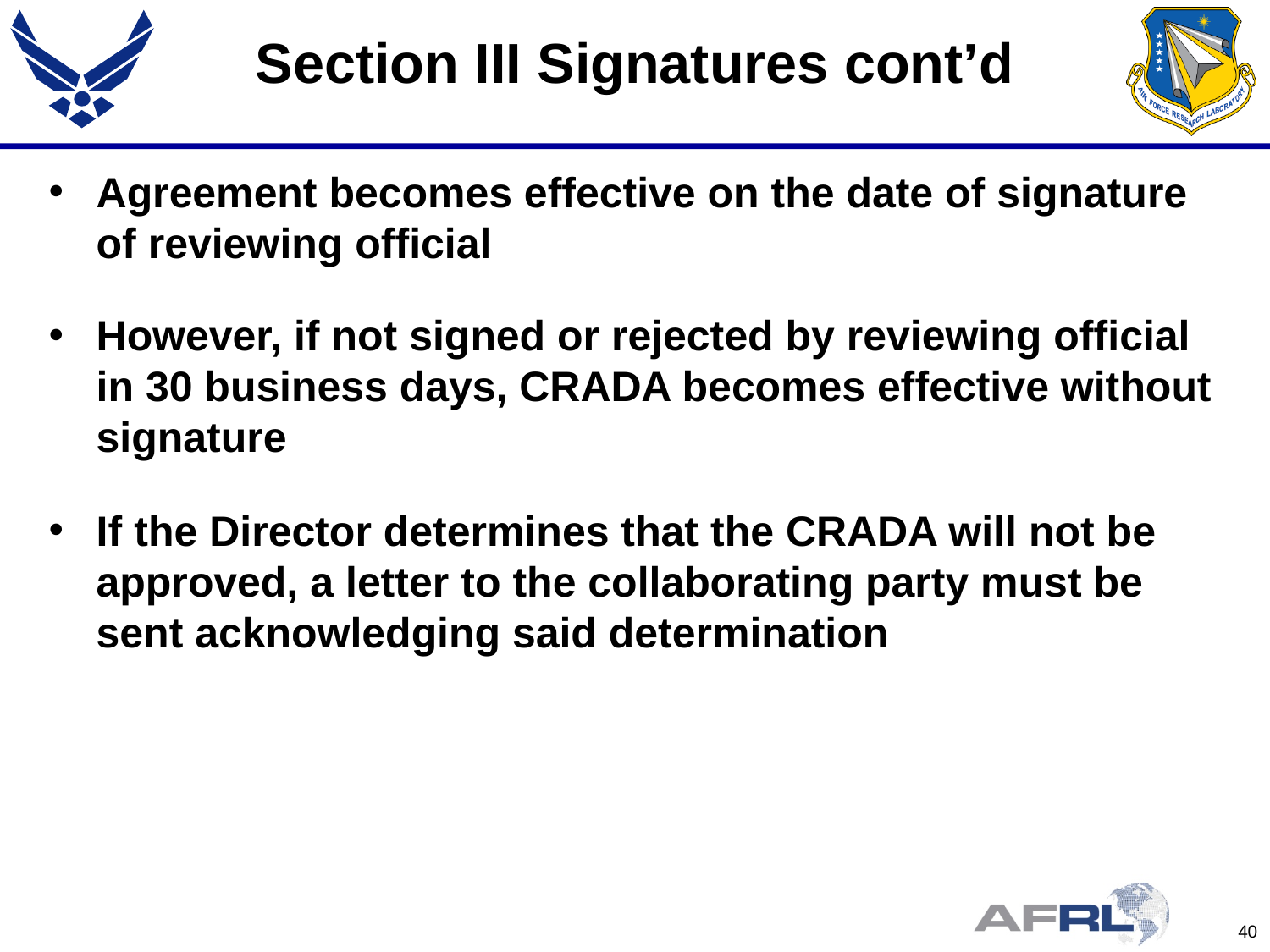

# Section III Signatures cont’d
Agreement becomes effective on the date of signature of reviewing official
However, if not signed or rejected by reviewing official in 30 business days, CRADA becomes effective without signature
If the Director determines that the CRADA will not be approved, a letter to the collaborating party must be sent acknowledging said determination